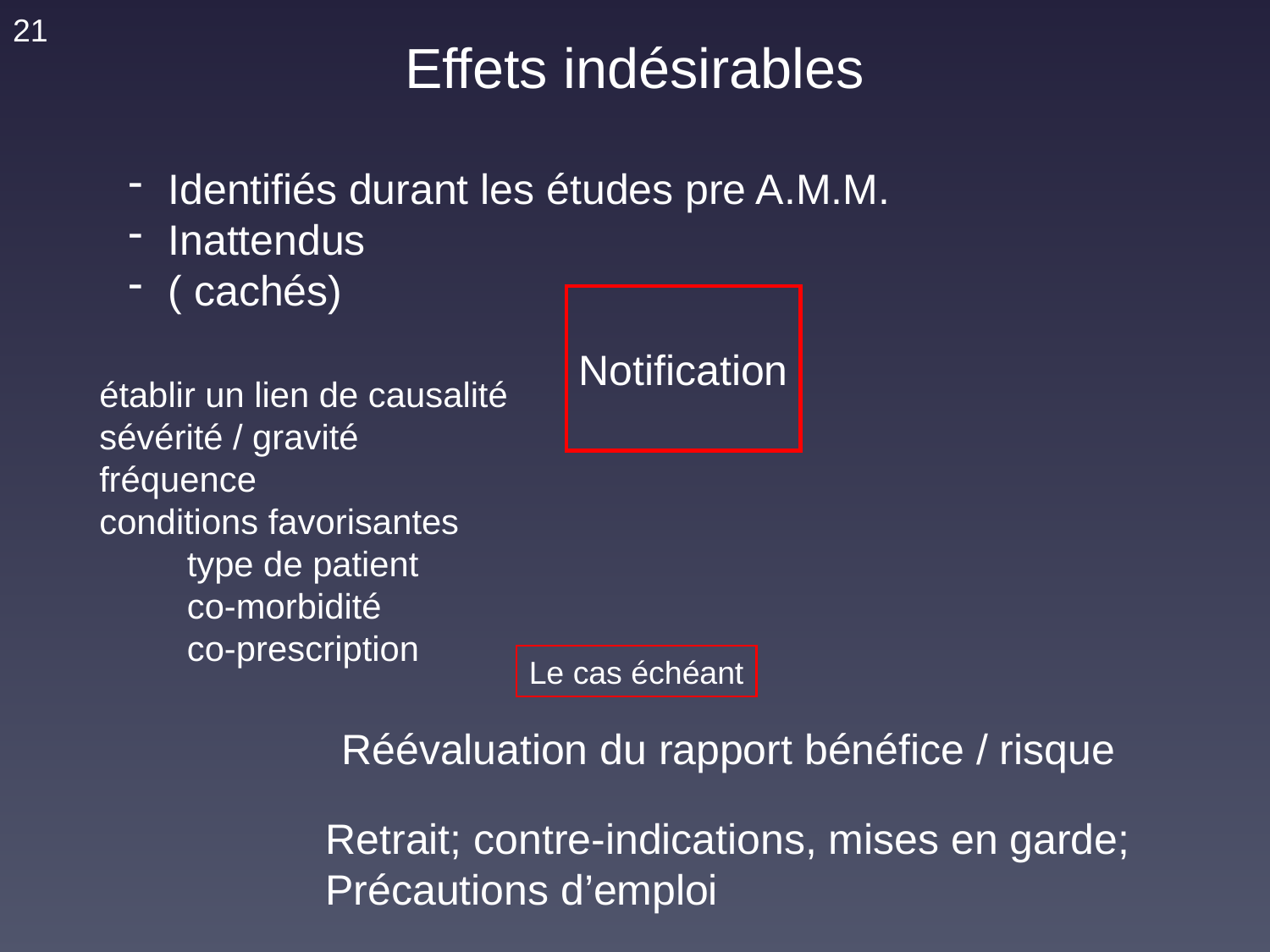

21
Effets indésirables
Identifiés durant les études pre A.M.M.
Inattendus
( cachés)

Notification

établir un lien de causalité
sévérité / gravité
fréquence
conditions favorisantes
         type de patient
         co-morbidité
         co-prescription
Le cas échéant
Réévaluation du rapport bénéfice / risque
Retrait; contre-indications, mises en garde;
Précautions d’emploi